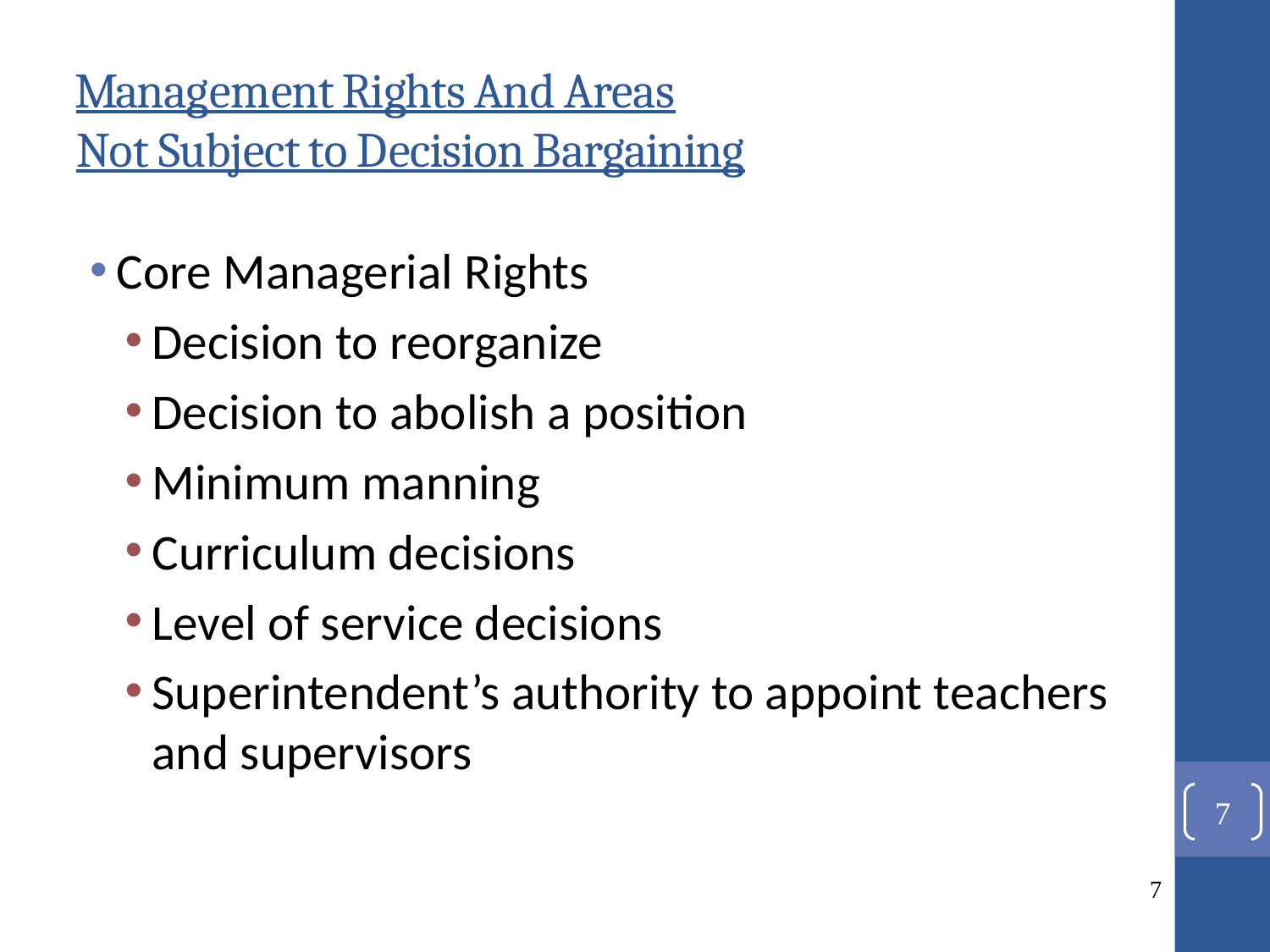

# Management Rights And Areas Not Subject to Decision Bargaining
Core Managerial Rights
Decision to reorganize
Decision to abolish a position
Minimum manning
Curriculum decisions
Level of service decisions
Superintendent’s authority to appoint teachers and supervisors

7
7